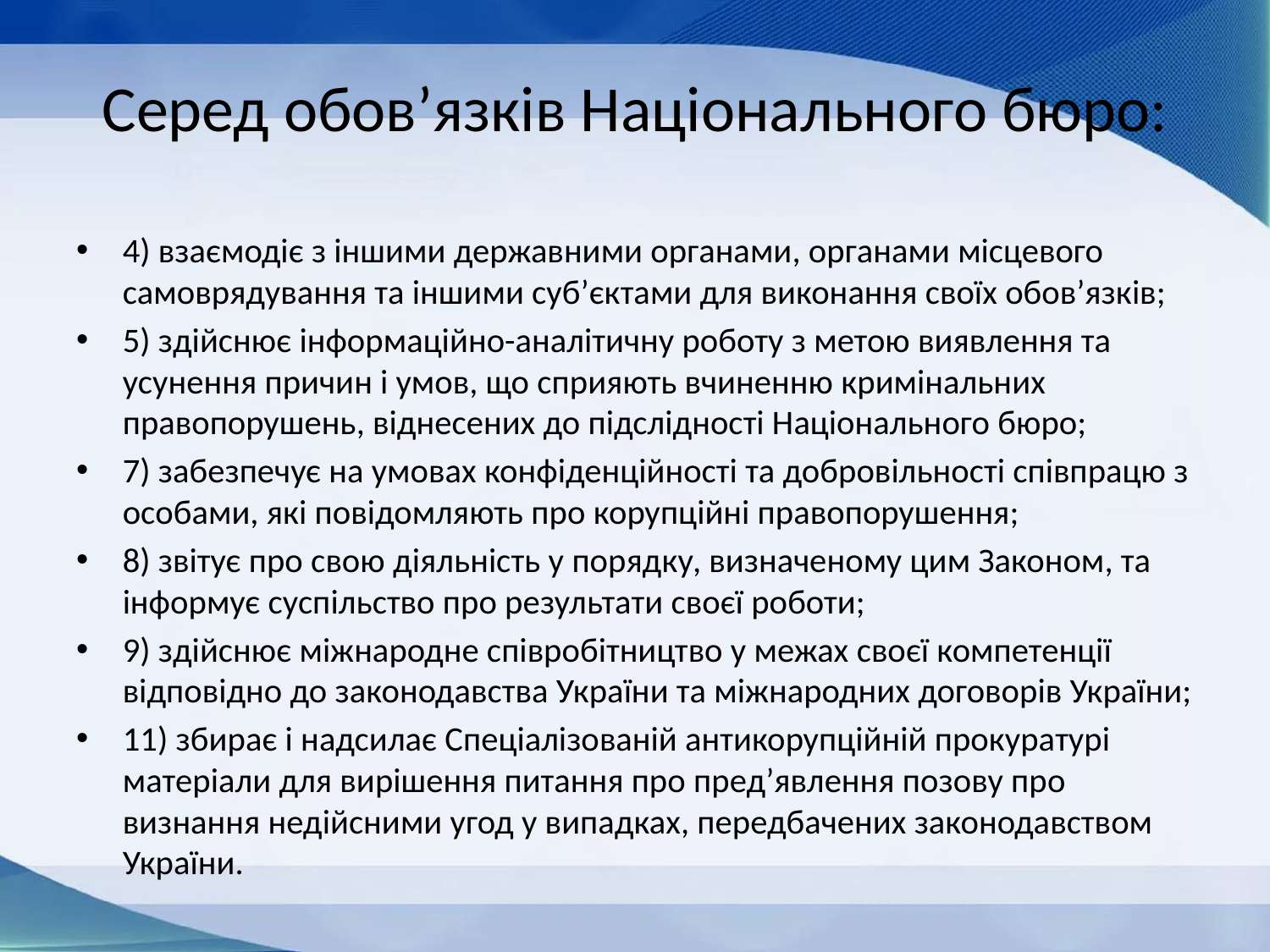

# Серед обов’язків Національного бюро:
4) взаємодіє з іншими державними органами, органами місцевого самоврядування та іншими суб’єктами для виконання своїх обов’язків;
5) здійснює інформаційно-аналітичну роботу з метою виявлення та усунення причин і умов, що сприяють вчиненню кримінальних правопорушень, віднесених до підслідності Національного бюро;
7) забезпечує на умовах конфіденційності та добровільності співпрацю з особами, які повідомляють про корупційні правопорушення;
8) звітує про свою діяльність у порядку, визначеному цим Законом, та інформує суспільство про результати своєї роботи;
9) здійснює міжнародне співробітництво у межах своєї компетенції відповідно до законодавства України та міжнародних договорів України;
11) збирає і надсилає Спеціалізованій антикорупційній прокуратурі матеріали для вирішення питання про пред’явлення позову про визнання недійсними угод у випадках, передбачених законодавством України.